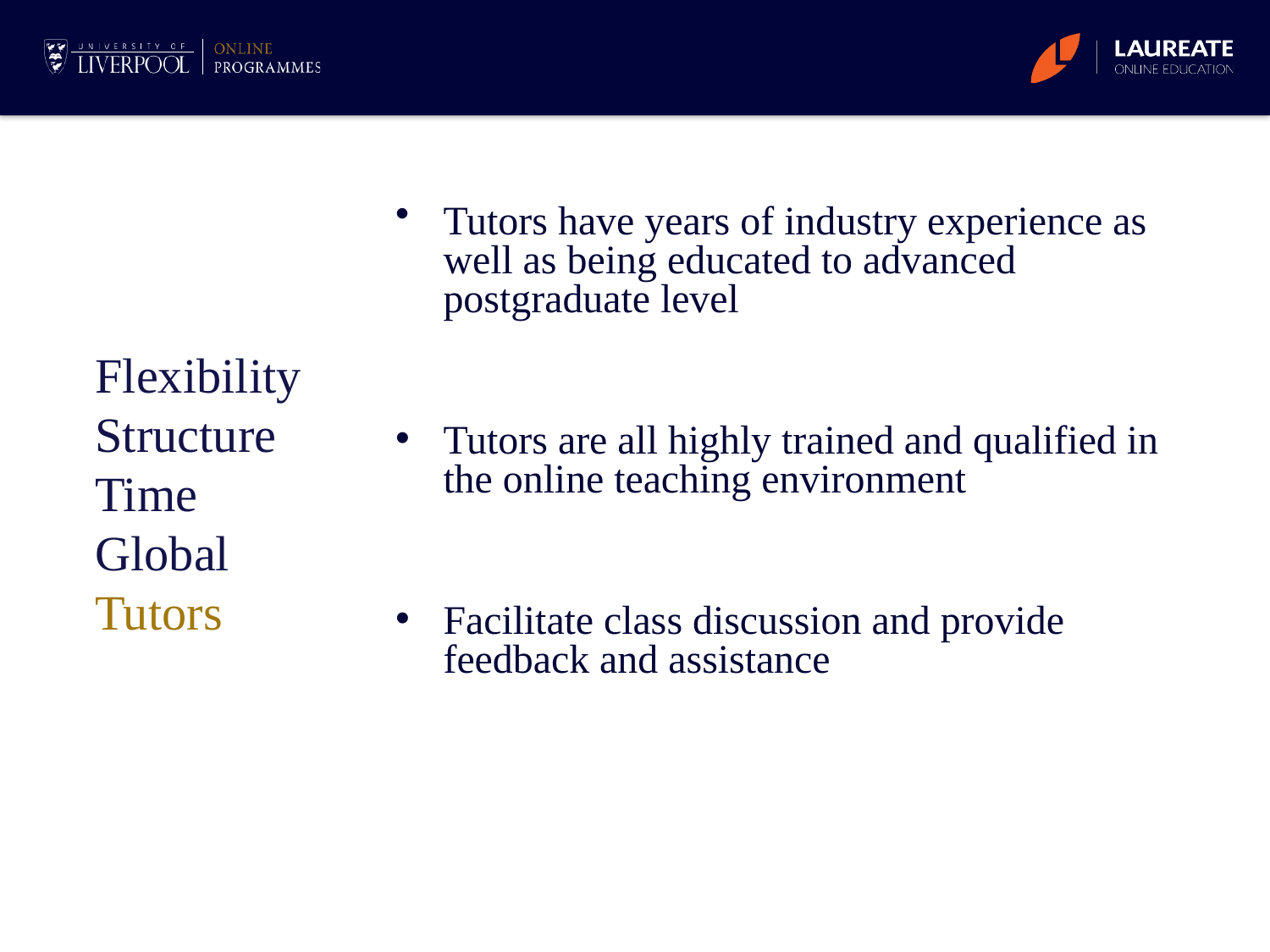

Tutors have years of industry experience as well as being educated to advanced postgraduate level

Tutors are all highly trained and qualified in the online teaching environment

Facilitate class discussion and provide feedback and assistance

Flexibility
Structure
Time
Global
Tutors